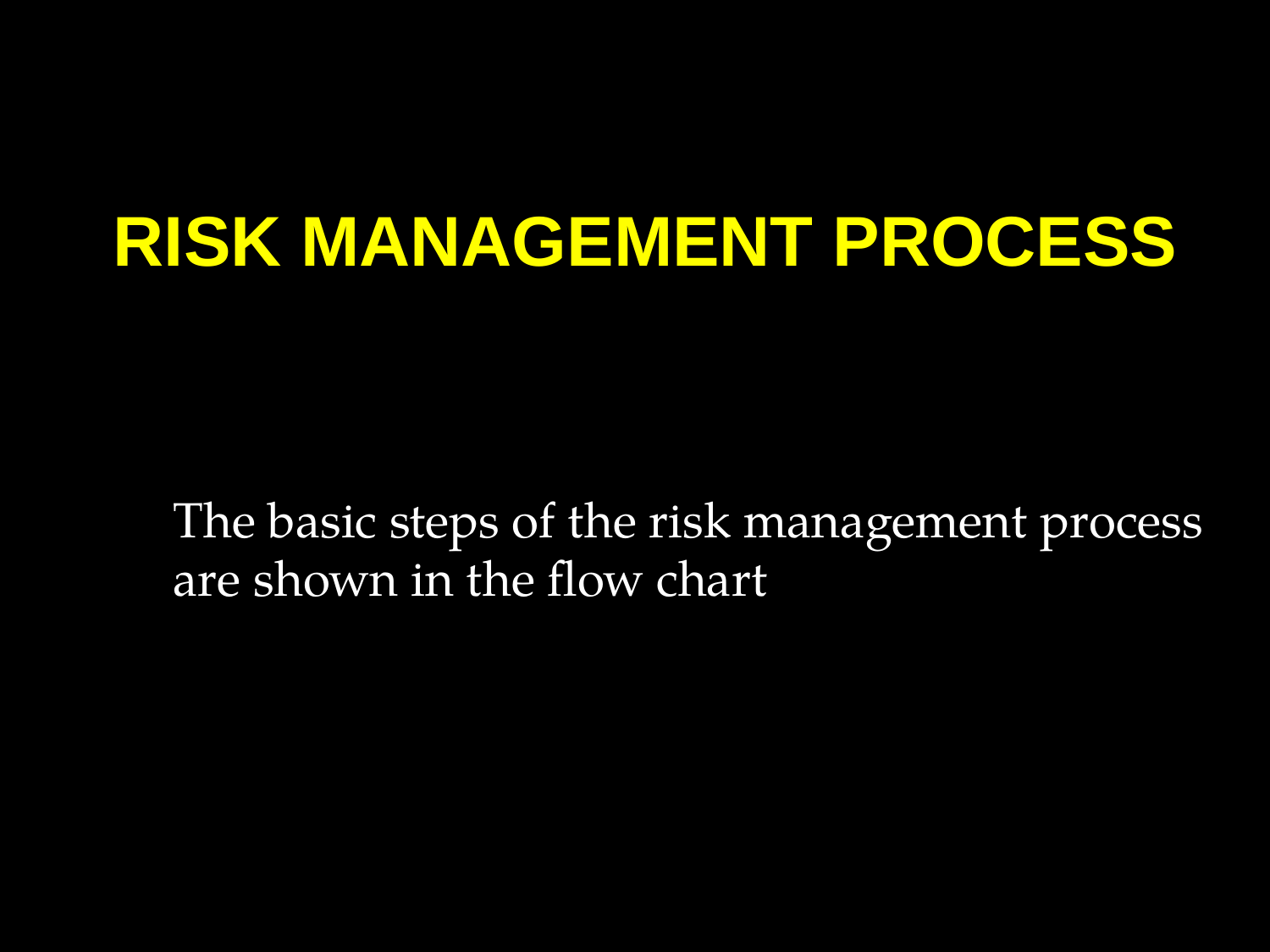

# RISK MANAGEMENT PROCESS

	The basic steps of the risk management process are shown in the flow chart